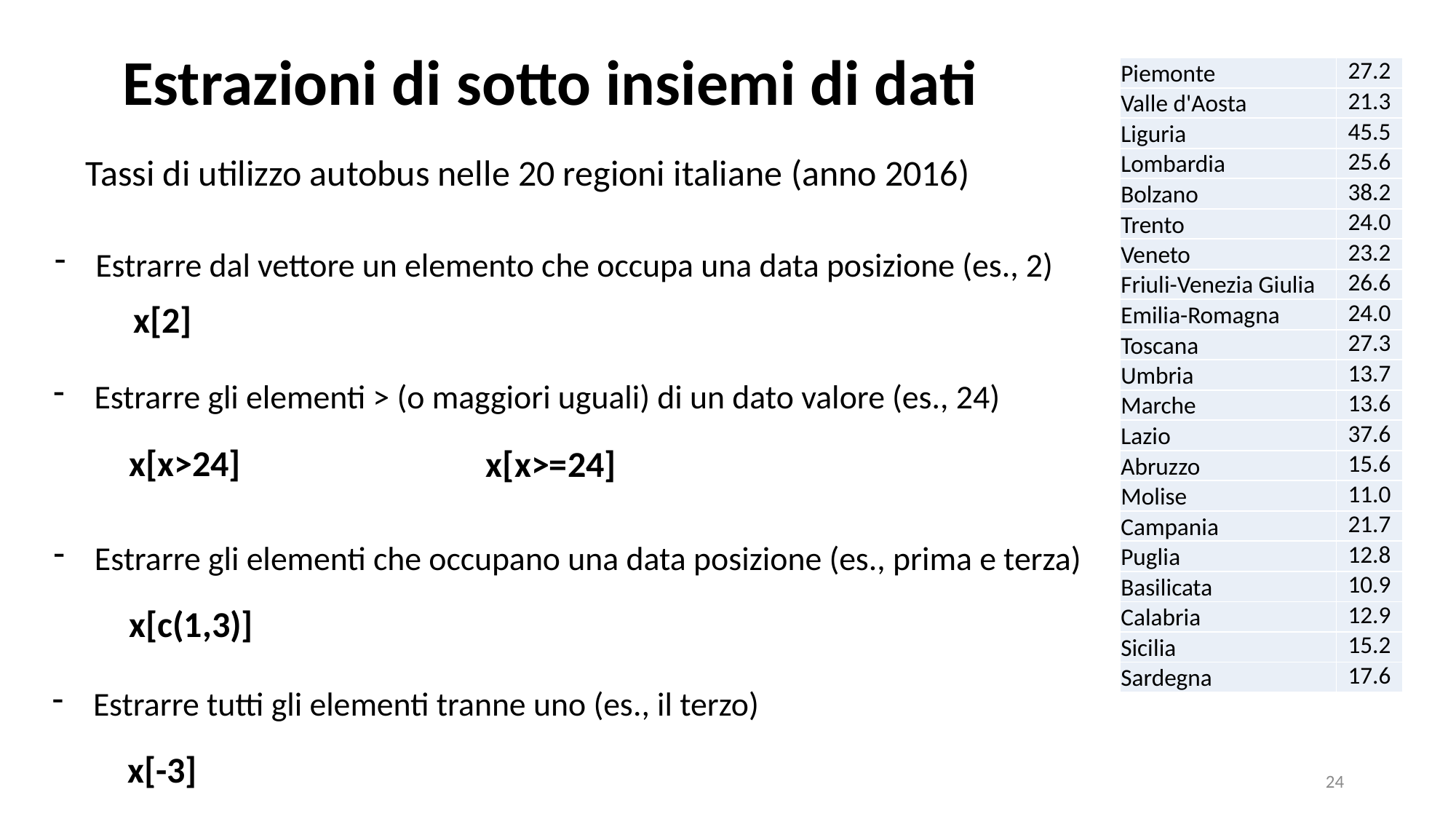

Estrazioni di sotto insiemi di dati
| Piemonte | 27.2 |
| --- | --- |
| Valle d'Aosta | 21.3 |
| Liguria | 45.5 |
| Lombardia | 25.6 |
| Bolzano | 38.2 |
| Trento | 24.0 |
| Veneto | 23.2 |
| Friuli-Venezia Giulia | 26.6 |
| Emilia-Romagna | 24.0 |
| Toscana | 27.3 |
| Umbria | 13.7 |
| Marche | 13.6 |
| Lazio | 37.6 |
| Abruzzo | 15.6 |
| Molise | 11.0 |
| Campania | 21.7 |
| Puglia | 12.8 |
| Basilicata | 10.9 |
| Calabria | 12.9 |
| Sicilia | 15.2 |
| Sardegna | 17.6 |
Tassi di utilizzo autobus nelle 20 regioni italiane (anno 2016)
Estrarre dal vettore un elemento che occupa una data posizione (es., 2)
x[2]
Estrarre gli elementi > (o maggiori uguali) di un dato valore (es., 24)
x[x>24]
x[x>=24]
Estrarre gli elementi che occupano una data posizione (es., prima e terza)
x[c(1,3)]
Estrarre tutti gli elementi tranne uno (es., il terzo)
x[-3]
24